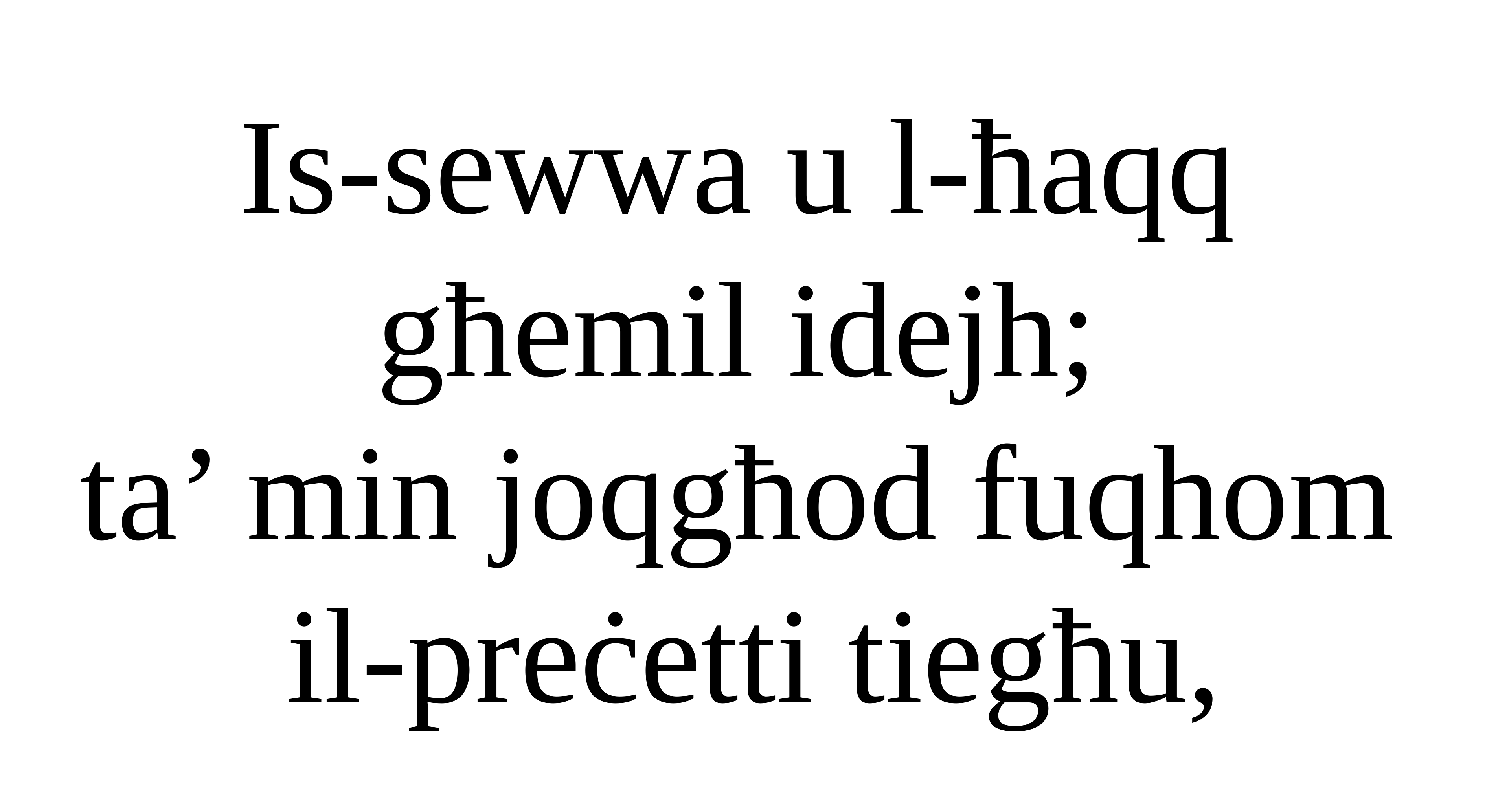

Is-sewwa u l-ħaqq
għemil idejh;
ta’ min joqgħod fuqhom
il-preċetti tiegħu,